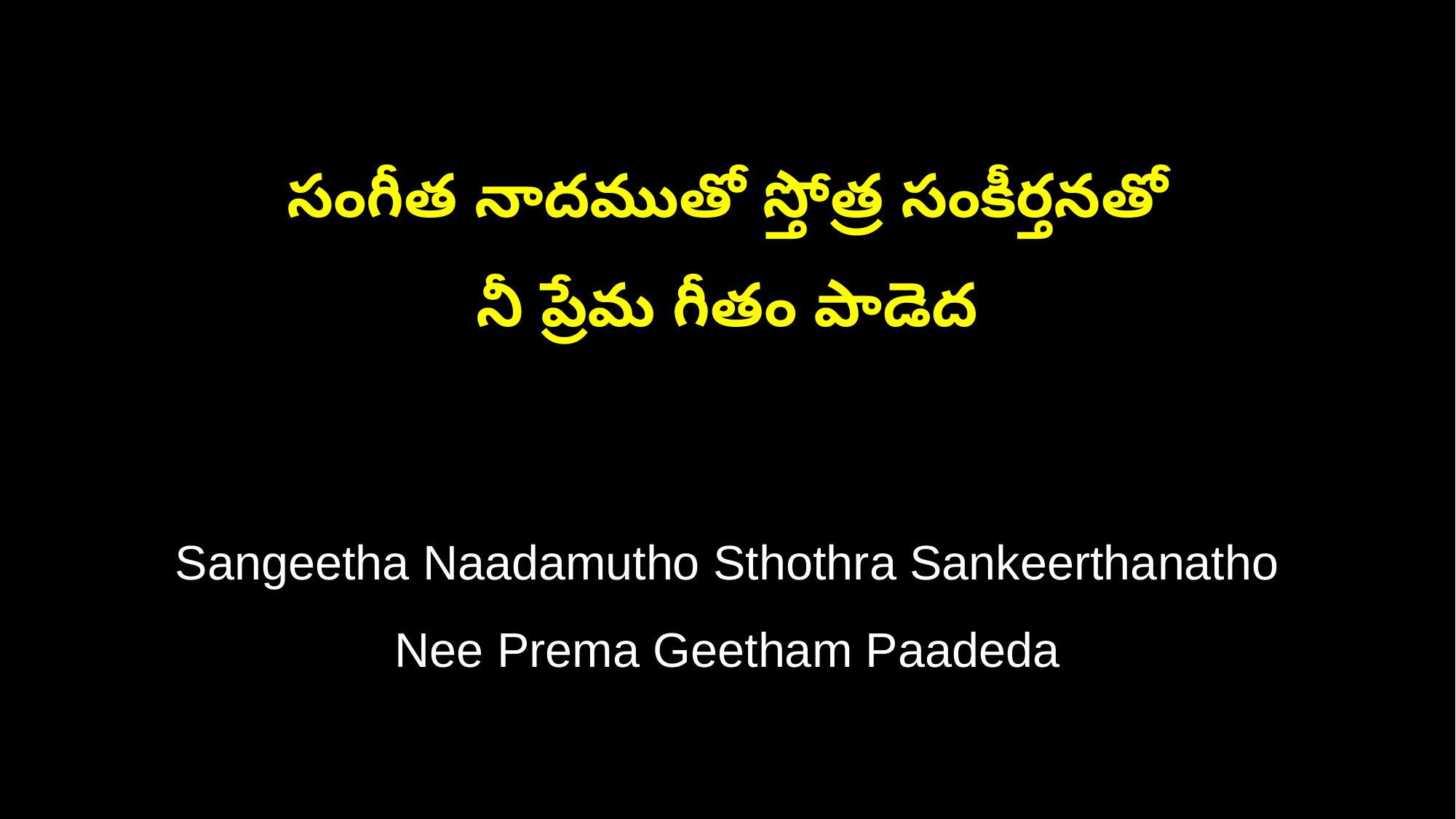

సంగీత నాదముతో స్తోత్ర సంకీర్తనతో
నీ ప్రేమ గీతం పాడెద
Sangeetha Naadamutho Sthothra Sankeerthanatho
Nee Prema Geetham Paadeda